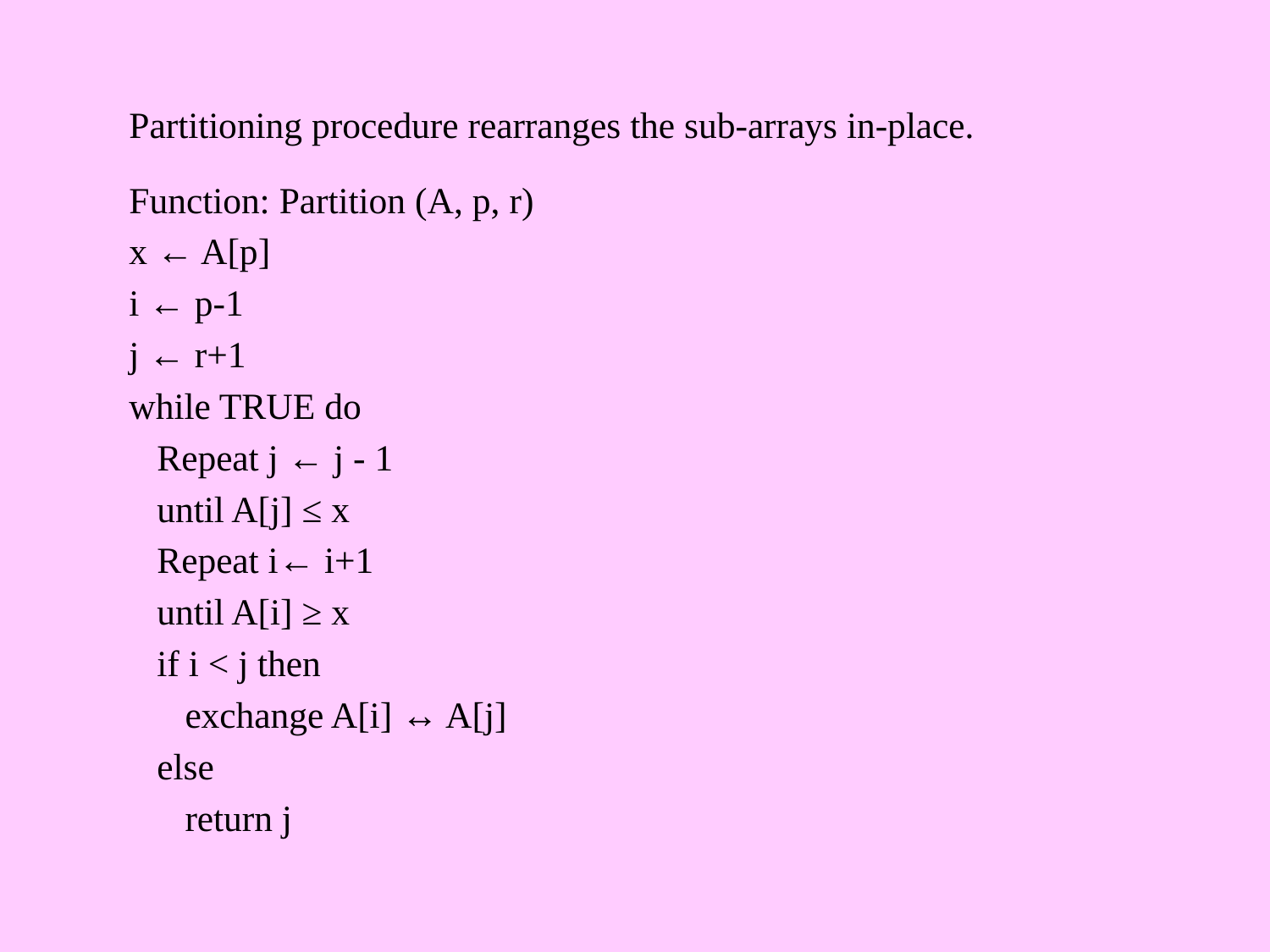

Partitioning procedure rearranges the sub-arrays in-place.

Function: Partition (A, p, r)
x ← A[p]
i ← p-1
j ← r+1
while TRUE do
   Repeat j ← j - 1
   until A[j] ≤ x
   Repeat i← i+1
   until A[i] ≥ x
   if i < j then
      exchange A[i] ↔ A[j]
   else
      return j